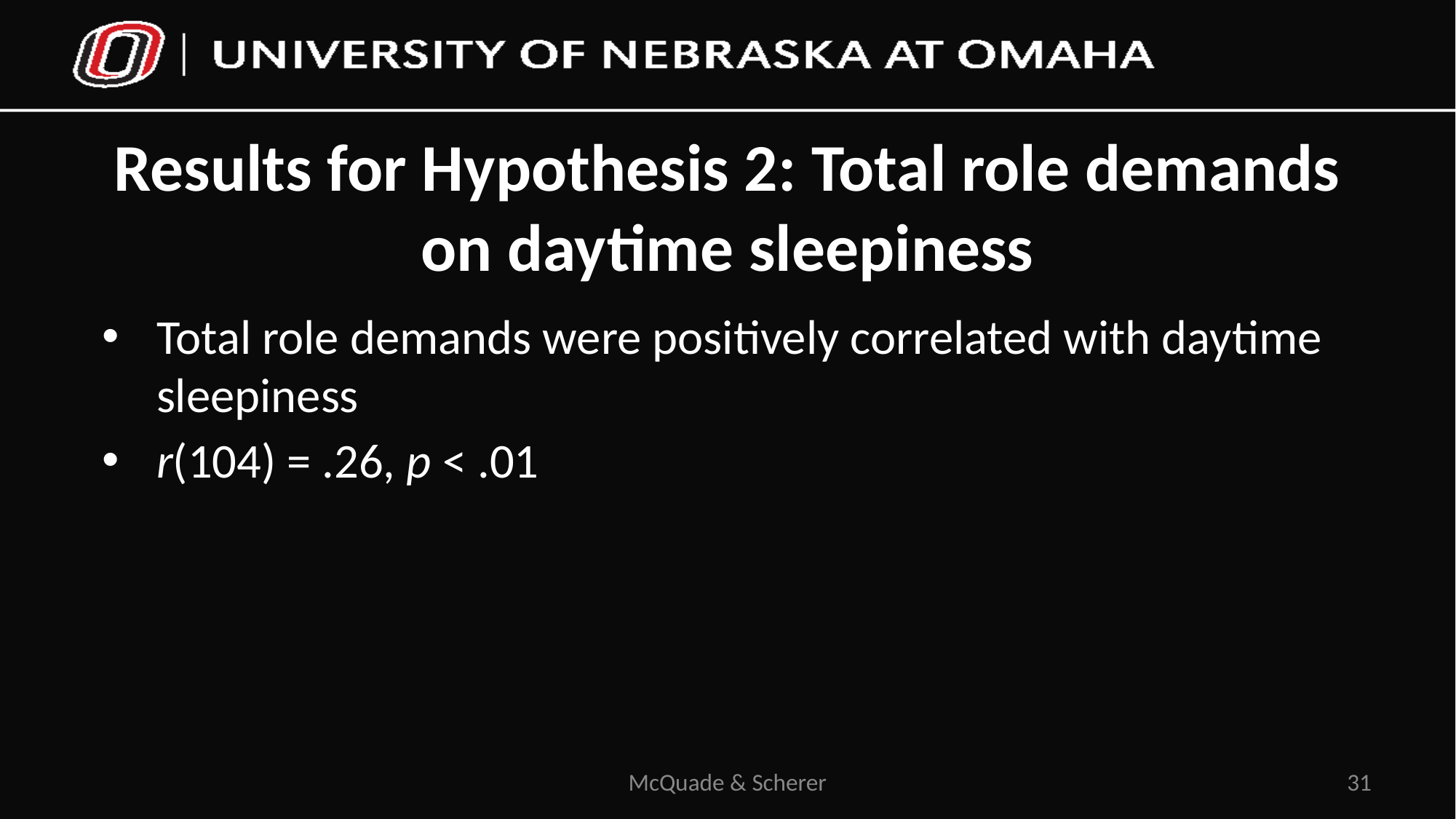

# Results for Hypothesis 2: Total role demands on daytime sleepiness
Total role demands were positively correlated with daytime sleepiness
r(104) = .26, p < .01
McQuade & Scherer
31